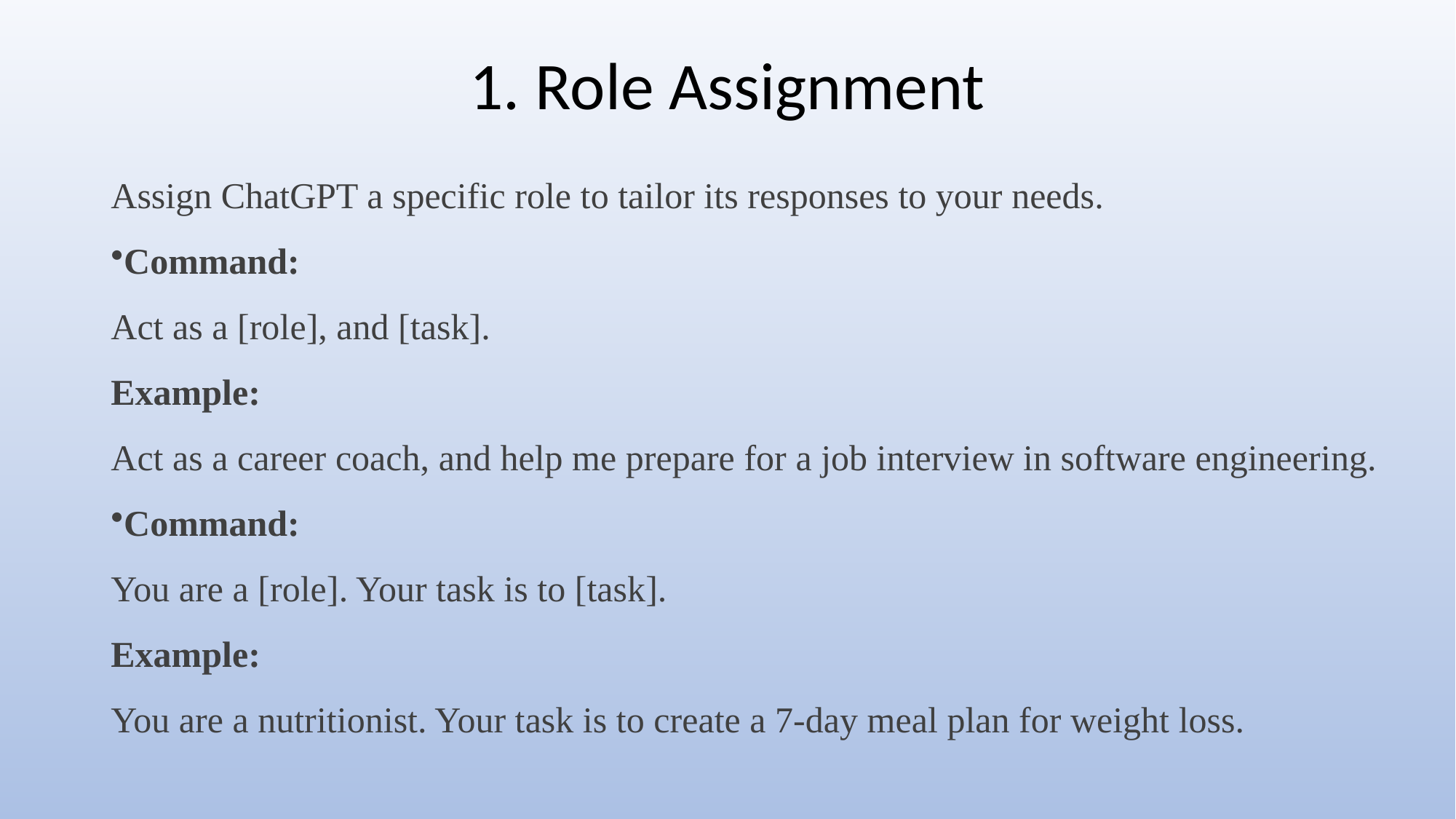

# 1. Role Assignment
Assign ChatGPT a specific role to tailor its responses to your needs.
Command:
Act as a [role], and [task].
Example:
Act as a career coach, and help me prepare for a job interview in software engineering.
Command:
You are a [role]. Your task is to [task].
Example:
You are a nutritionist. Your task is to create a 7-day meal plan for weight loss.